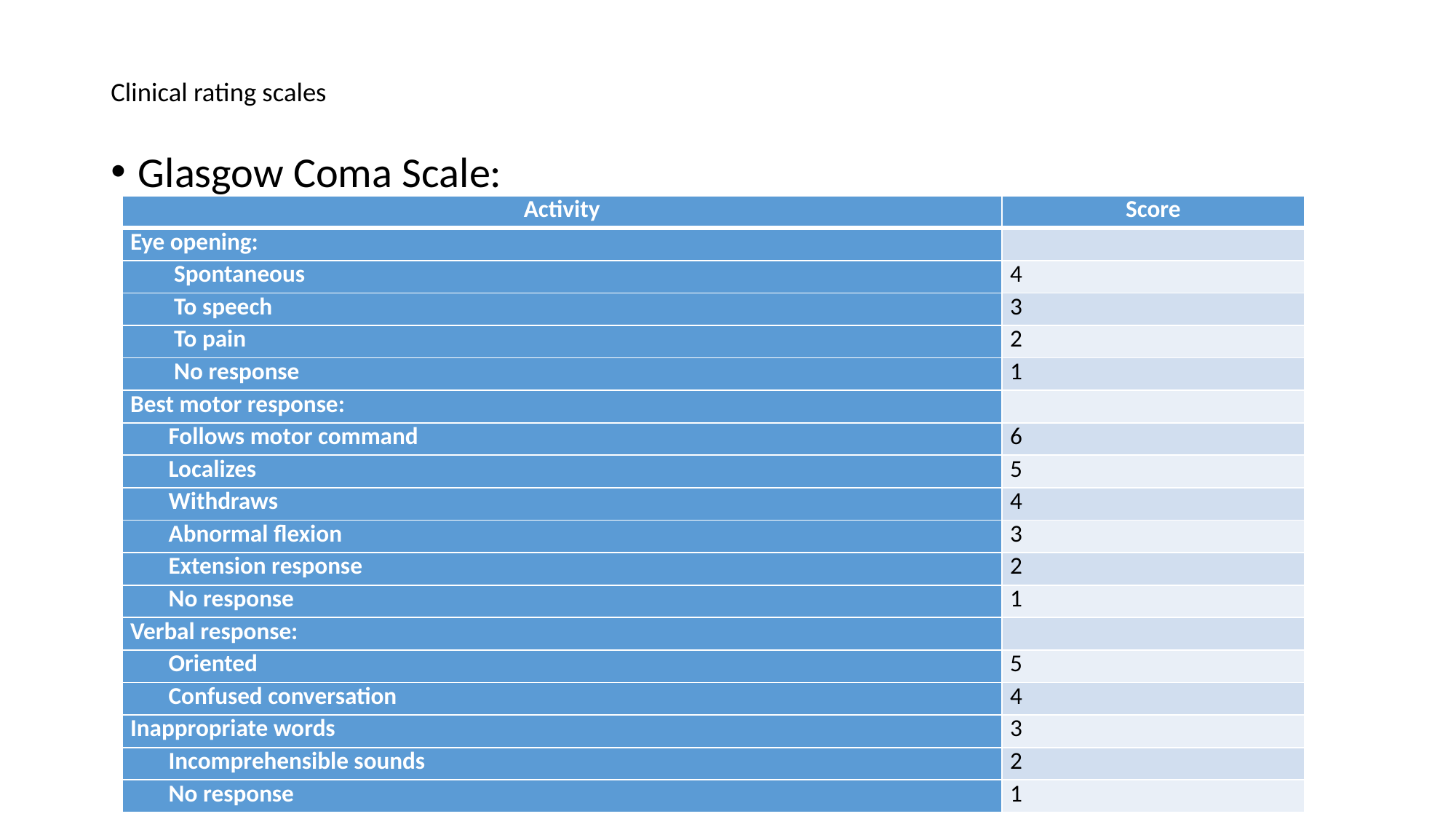

# Clinical rating scales
Glasgow Coma Scale:

| Activity | Score |
| --- | --- |
| Eye opening: |  |
| Spontaneous | 4 |
| To speech | 3 |
| To pain | 2 |
| No response | 1 |
| Best motor response: |  |
| Follows motor command | 6 |
| Localizes | 5 |
| Withdraws | 4 |
| Abnormal flexion | 3 |
| Extension response | 2 |
| No response | 1 |
| Verbal response: |  |
| Oriented | 5 |
| Confused conversation | 4 |
| Inappropriate words | 3 |
| Incomprehensible sounds | 2 |
| No response | 1 |